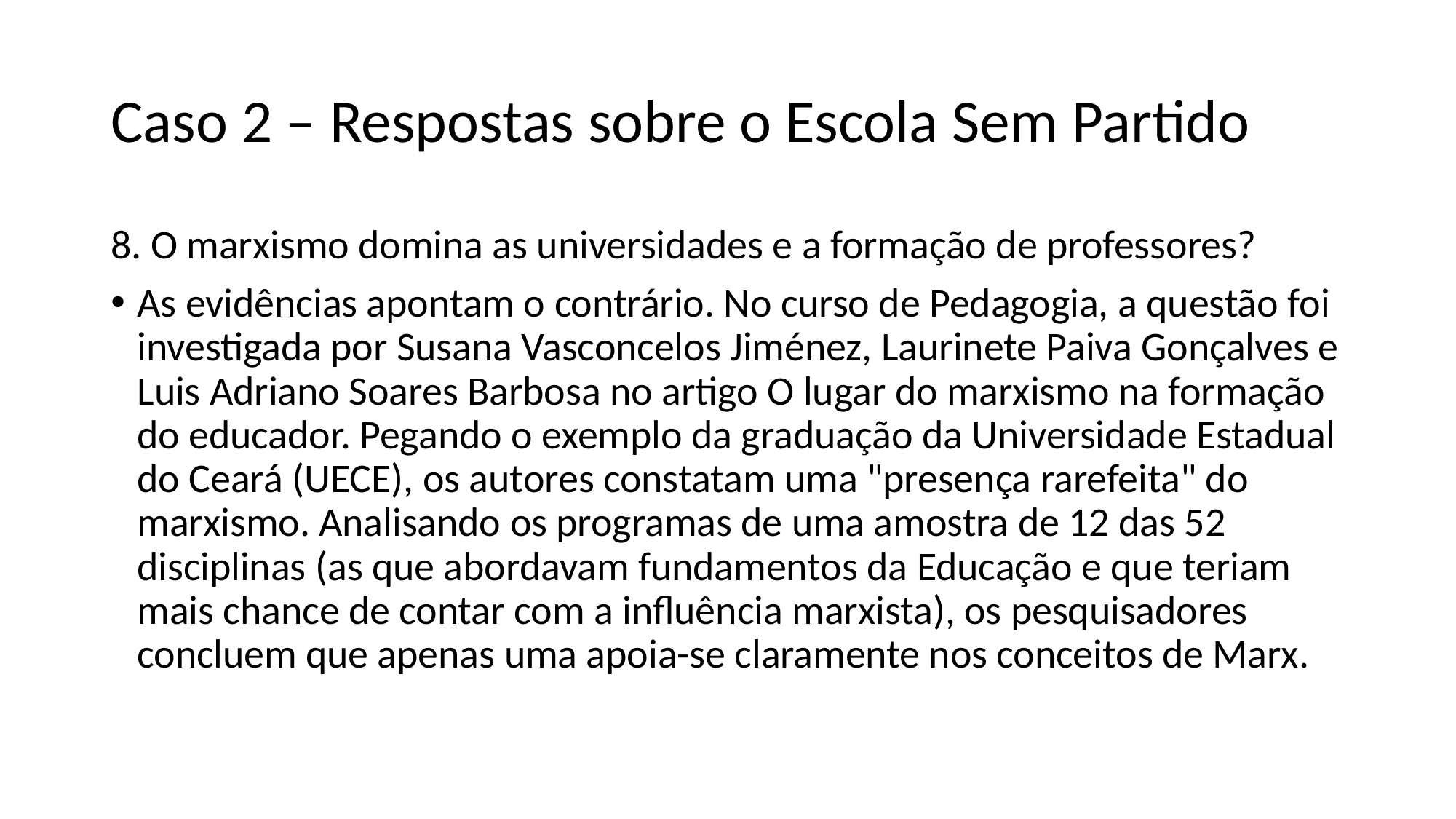

# Caso 2 – Respostas sobre o Escola Sem Partido
8. O marxismo domina as universidades e a formação de professores?
As evidências apontam o contrário. No curso de Pedagogia, a questão foi investigada por Susana Vasconcelos Jiménez, Laurinete Paiva Gonçalves e Luis Adriano Soares Barbosa no artigo O lugar do marxismo na formação do educador. Pegando o exemplo da graduação da Universidade Estadual do Ceará (UECE), os autores constatam uma "presença rarefeita" do marxismo. Analisando os programas de uma amostra de 12 das 52 disciplinas (as que abordavam fundamentos da Educação e que teriam mais chance de contar com a influência marxista), os pesquisadores concluem que apenas uma apoia-se claramente nos conceitos de Marx.